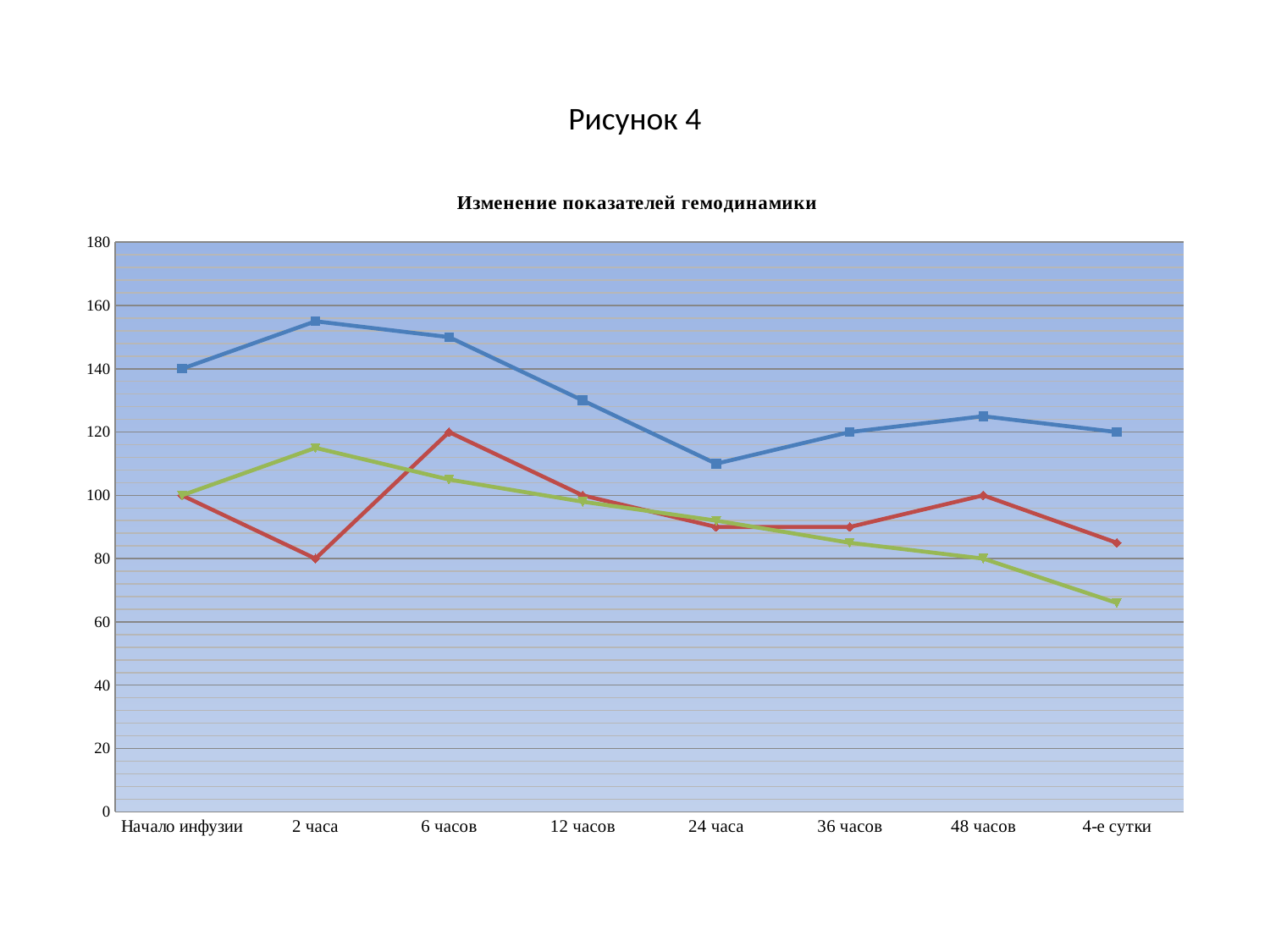

# Рисунок 4

### Chart:  Изменение показателей гемодинамики

| Category | АД сист мм.рт.ст. | АД диаст мм.рт.ст. | ЧСС  |
|---|---|---|---|
| Начало инфузии | 140.0 | 100.0 | 100.0 |
| 2 часа | 155.0 | 80.0 | 115.0 |
| 6 часов | 150.0 | 120.0 | 105.0 |
| 12 часов | 130.0 | 100.0 | 98.0 |
| 24 часа | 110.0 | 90.0 | 92.0 |
| 36 часов | 120.0 | 90.0 | 85.0 |
| 48 часов | 125.0 | 100.0 | 80.0 |
| 4-е сутки | 120.0 | 85.0 | 66.0 |